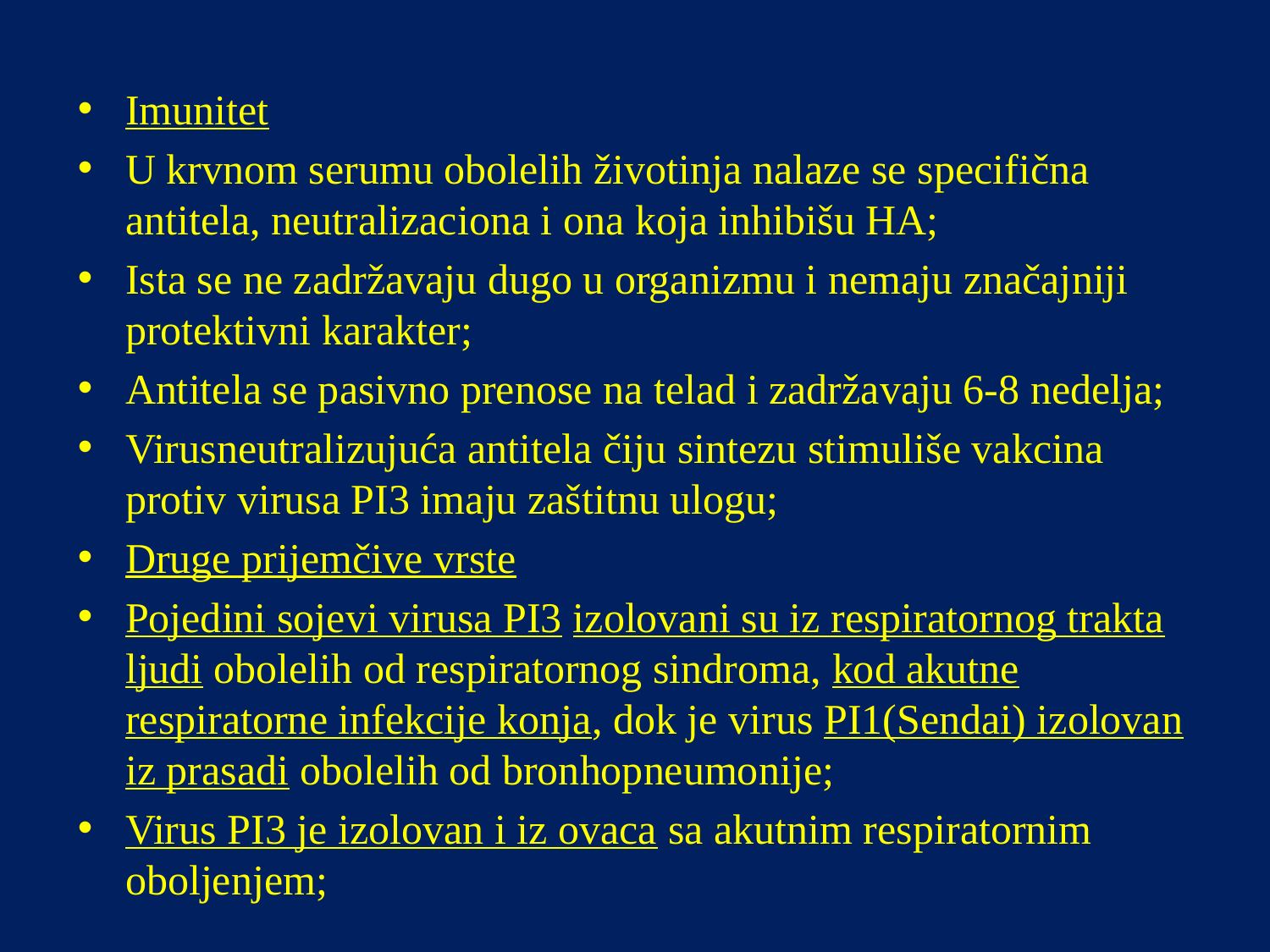

Imunitet
U krvnom serumu obolelih životinja nalaze se specifična antitela, neutralizaciona i ona koja inhibišu HA;
Ista se ne zadržavaju dugo u organizmu i nemaju značajniji protektivni karakter;
Antitela se pasivno prenose na telad i zadržavaju 6-8 nedelja;
Virusneutralizujuća antitela čiju sintezu stimuliše vakcina protiv virusa PI3 imaju zaštitnu ulogu;
Druge prijemčive vrste
Pojedini sojevi virusa PI3 izolovani su iz respiratornog trakta ljudi obolelih od respiratornog sindroma, kod akutne respiratorne infekcije konja, dok je virus PI1(Sendai) izolovan iz prasadi obolelih od bronhopneumonije;
Virus PI3 je izolovan i iz ovaca sa akutnim respiratornim oboljenjem;